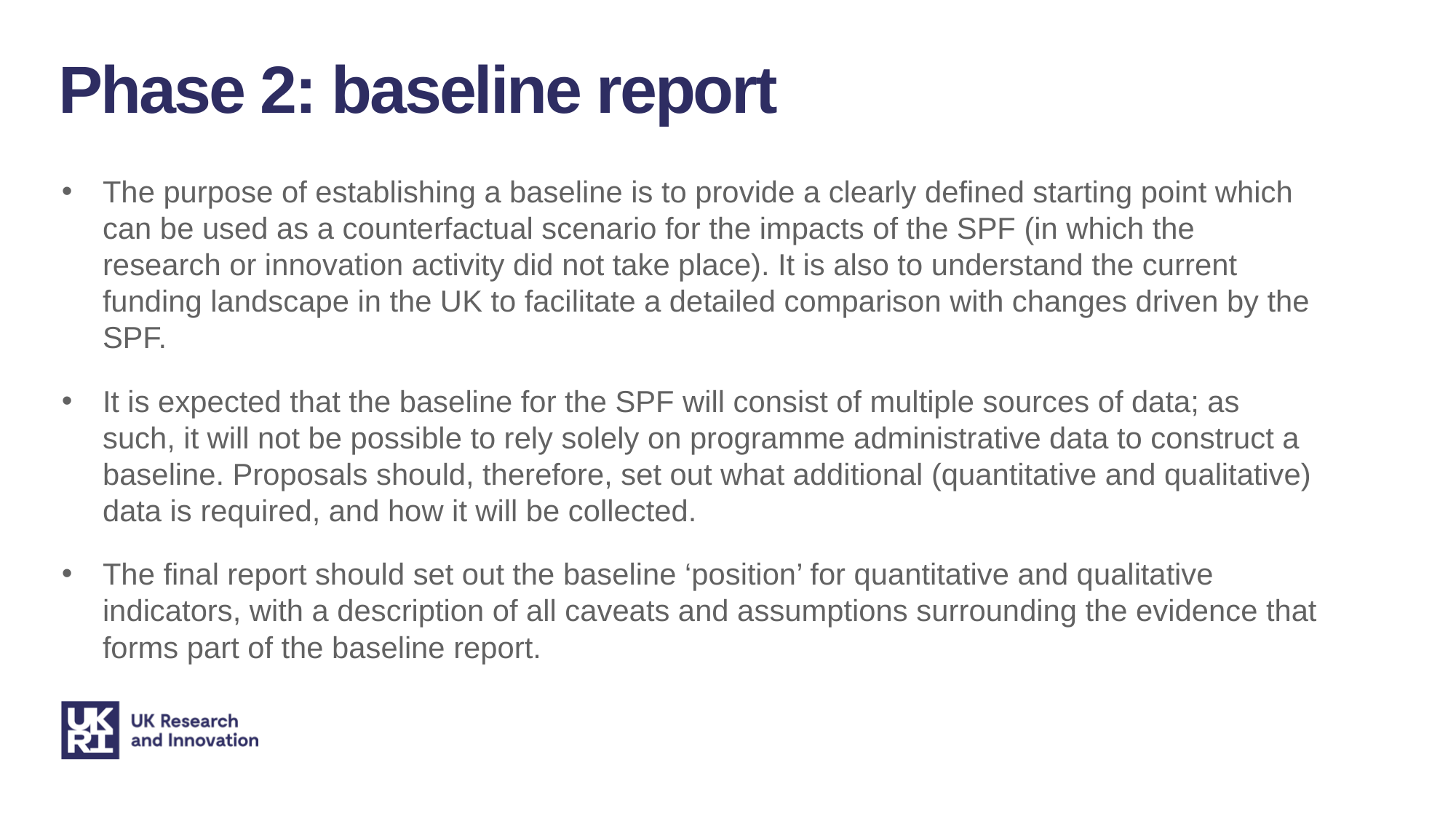

Phase 2: baseline report
The purpose of establishing a baseline is to provide a clearly defined starting point which can be used as a counterfactual scenario for the impacts of the SPF (in which the research or innovation activity did not take place). It is also to understand the current funding landscape in the UK to facilitate a detailed comparison with changes driven by the SPF.
It is expected that the baseline for the SPF will consist of multiple sources of data; as such, it will not be possible to rely solely on programme administrative data to construct a baseline. Proposals should, therefore, set out what additional (quantitative and qualitative) data is required, and how it will be collected.
The final report should set out the baseline ‘position’ for quantitative and qualitative indicators, with a description of all caveats and assumptions surrounding the evidence that forms part of the baseline report.